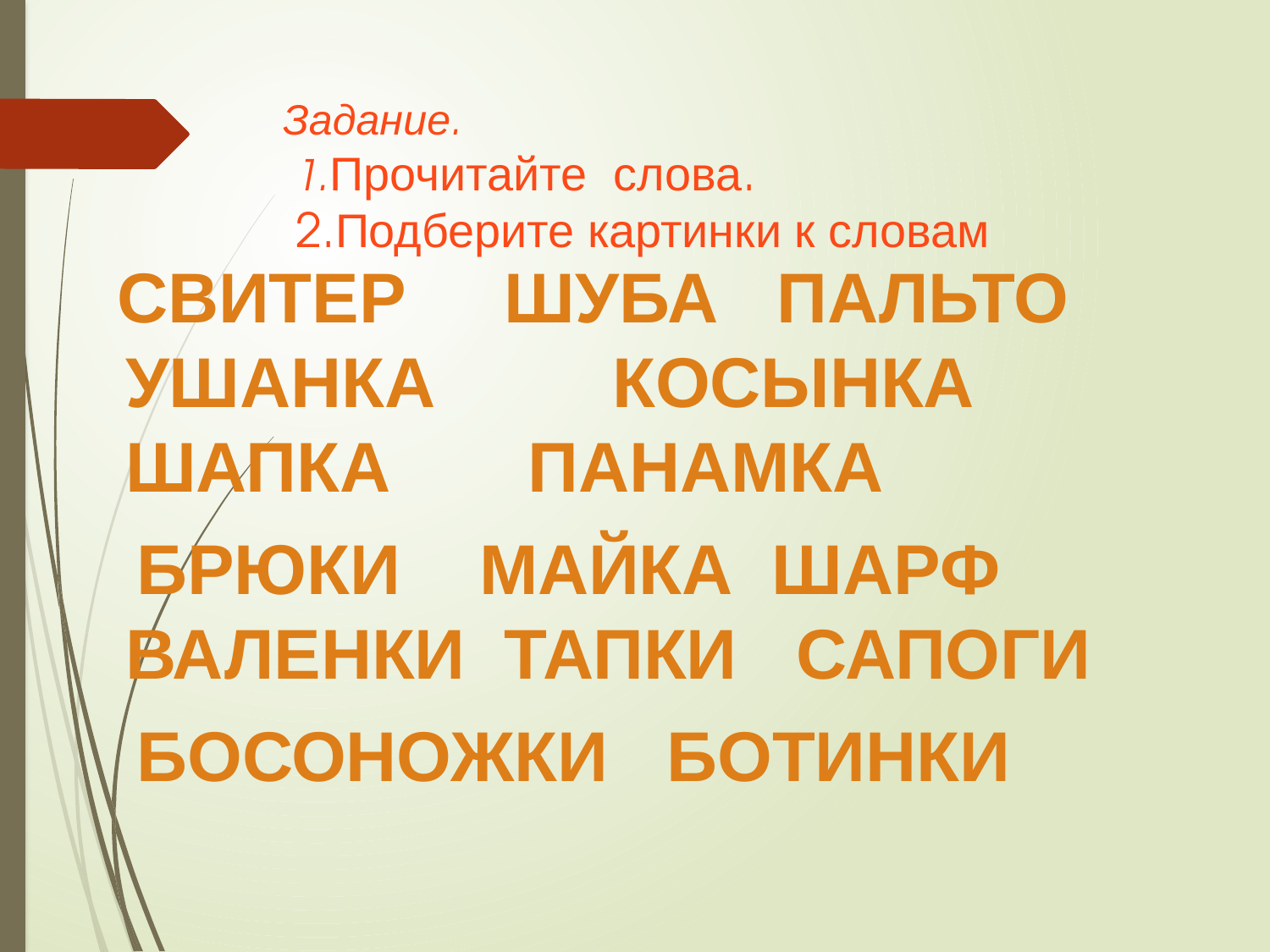

# Задание. 1.Прочитайте  слова. 2.Подберите картинки к словам
  СВИТЕР     ШУБА   ПАЛЬТО   УШАНКА         КОСЫНКА  ШАПКА       ПАНАМКА
   БРЮКИ    МАЙКА  ШАРФ        ВАЛЕНКИ  ТАПКИ   САПОГИ
   БОСОНОЖКИ   БОТИНКИ